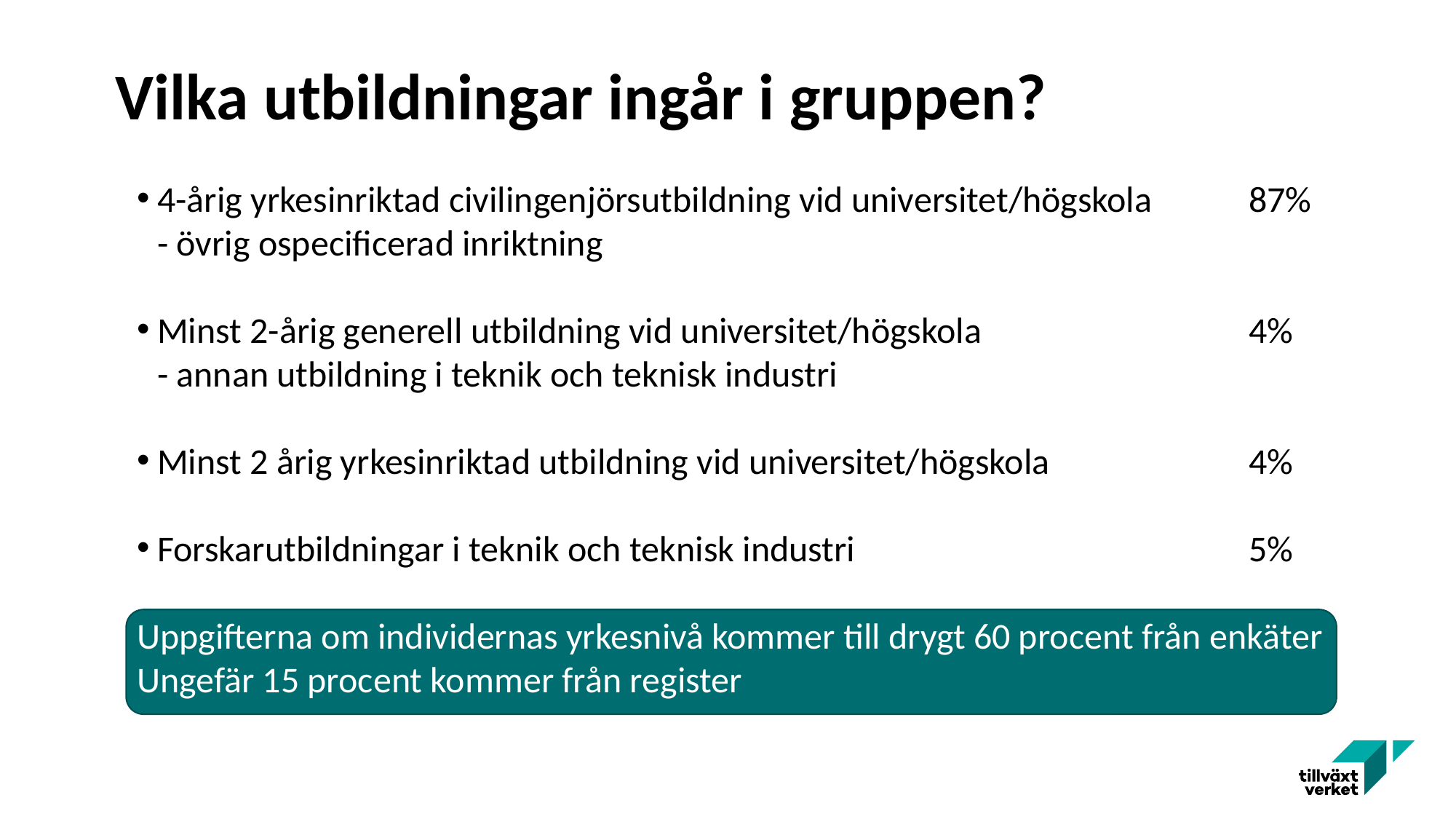

# Vilka utbildningar ingår i gruppen?
4-årig yrkesinriktad civilingenjörsutbildning vid universitet/högskola 	87%
- övrig ospecificerad inriktning

Minst 2-årig generell utbildning vid universitet/högskola 		 	4%
- annan utbildning i teknik och teknisk industri

Minst 2 årig yrkesinriktad utbildning vid universitet/högskola 		4%
Forskarutbildningar i teknik och teknisk industri				5%

Uppgifterna om individernas yrkesnivå kommer till drygt 60 procent från enkäter
Ungefär 15 procent kommer från register